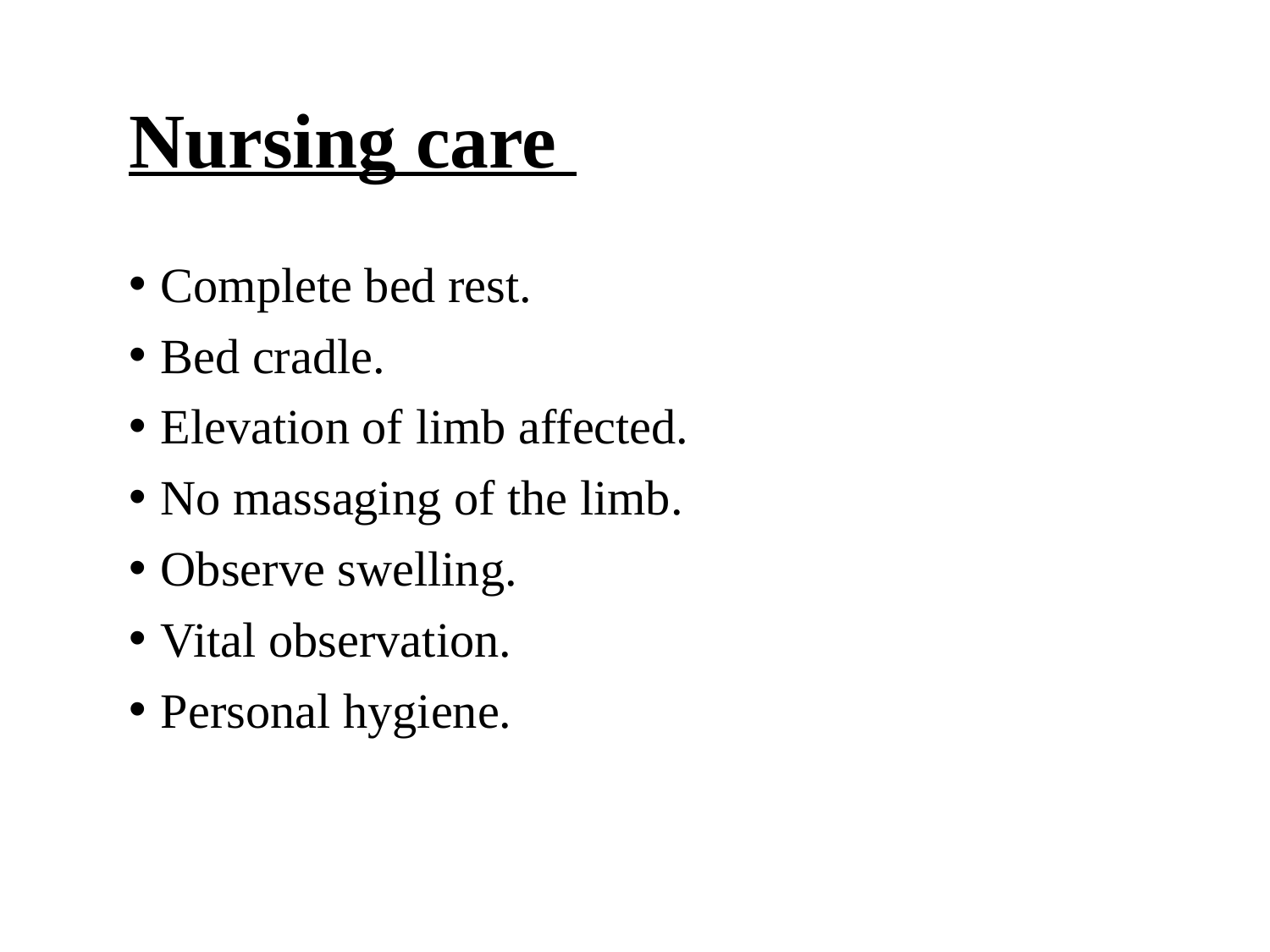

# Nursing care
Complete bed rest.
Bed cradle.
Elevation of limb affected.
No massaging of the limb.
Observe swelling.
Vital observation.
Personal hygiene.